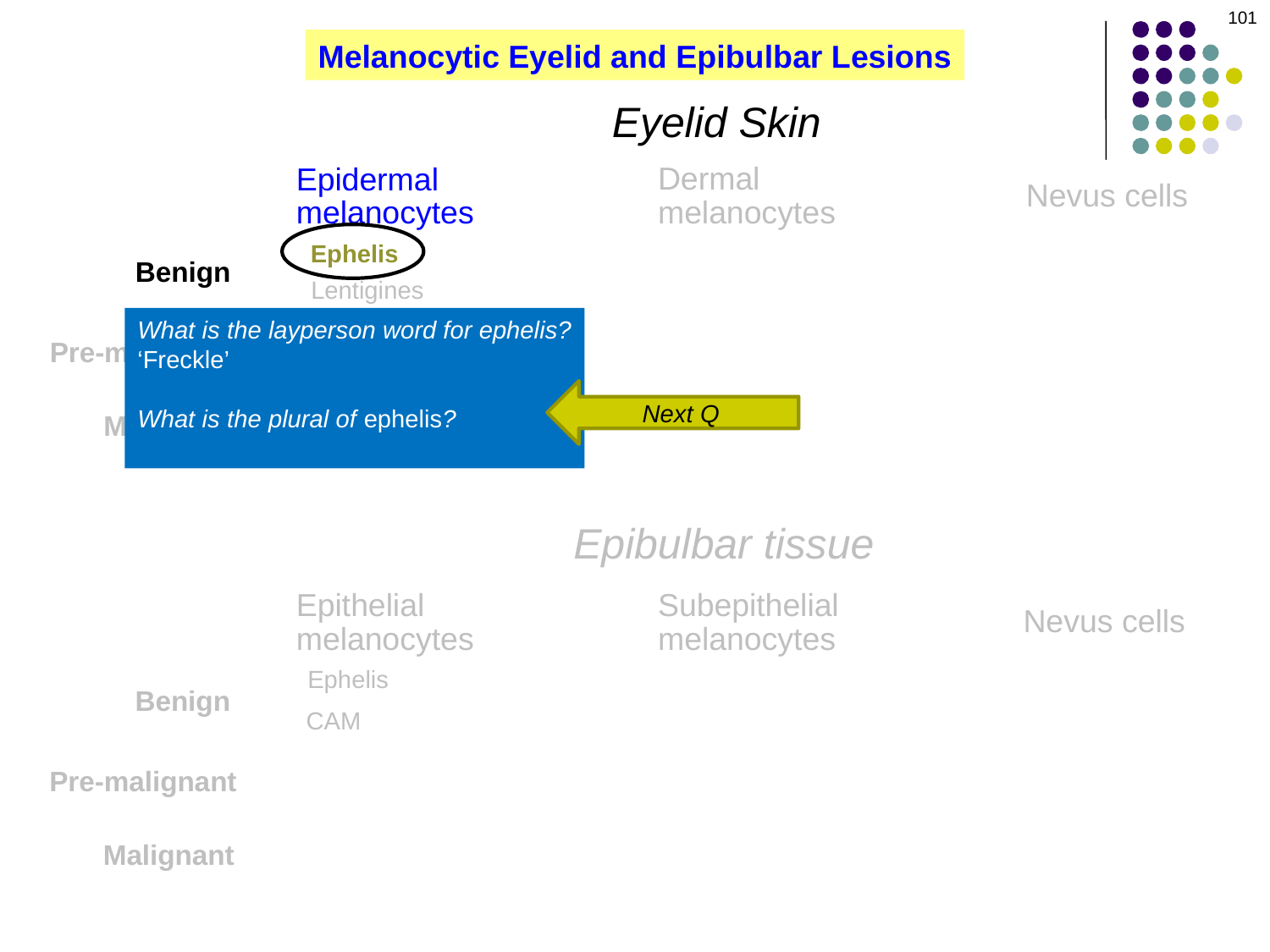

101
Melanocytic Eyelid and Epibulbar Lesions
Eyelid Skin
Dermal melanocytes
Epidermal melanocytes

Nevus cells

Ephelis
Benign
Lentigines
What is the layperson word for ephelis?
‘Freckle’

What is the plural of ephelis?
‘Ephelides’
Pre-malignant
Next Q
Malignant
Epibulbar tissue
Subepithelial melanocytes
Epithelial melanocytes
Nevus cells
Ephelis
Benign
CAM
Pre-malignant
Malignant